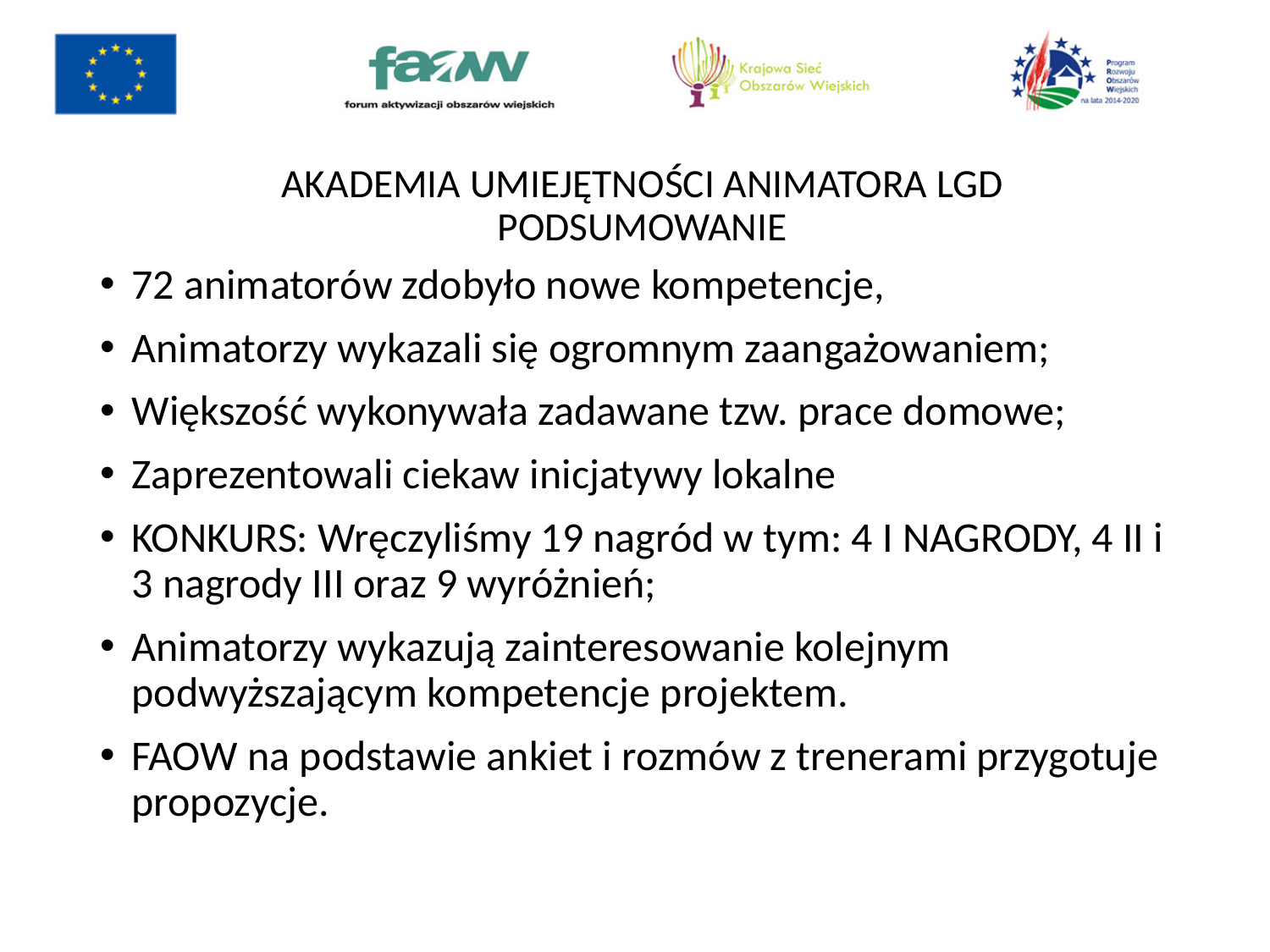

# AKADEMIA UMIEJĘTNOŚCI ANIMATORA LGD PODSUMOWANIE
72 animatorów zdobyło nowe kompetencje,
Animatorzy wykazali się ogromnym zaangażowaniem;
Większość wykonywała zadawane tzw. prace domowe;
Zaprezentowali ciekaw inicjatywy lokalne
KONKURS: Wręczyliśmy 19 nagród w tym: 4 I NAGRODY, 4 II i 3 nagrody III oraz 9 wyróżnień;
Animatorzy wykazują zainteresowanie kolejnym podwyższającym kompetencje projektem.
FAOW na podstawie ankiet i rozmów z trenerami przygotuje propozycje.